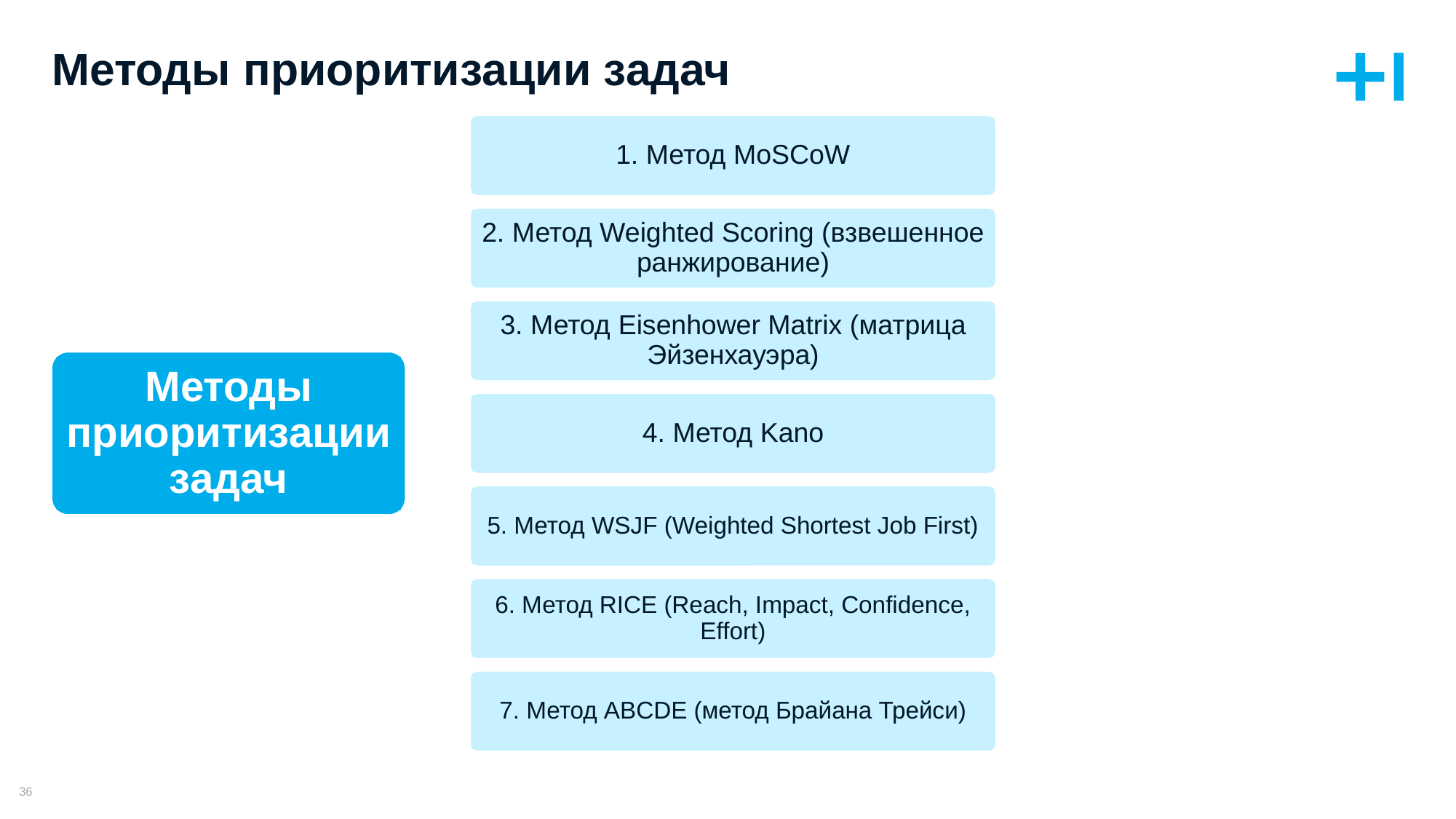

# Методы приоритизации задач

1. Метод MoSCoW

2. Метод Weighted Scoring (взвешенное ранжирование)

3. Метод Eisenhower Matrix (матрица Эйзенхауэра)

Методы приоритизации задач

4. Метод Kano

5. Метод WSJF (Weighted Shortest Job First)

6. Метод RICE (Reach, Impact, Confidence, Effort)

7. Метод ABCDE (метод Брайана Трейси)